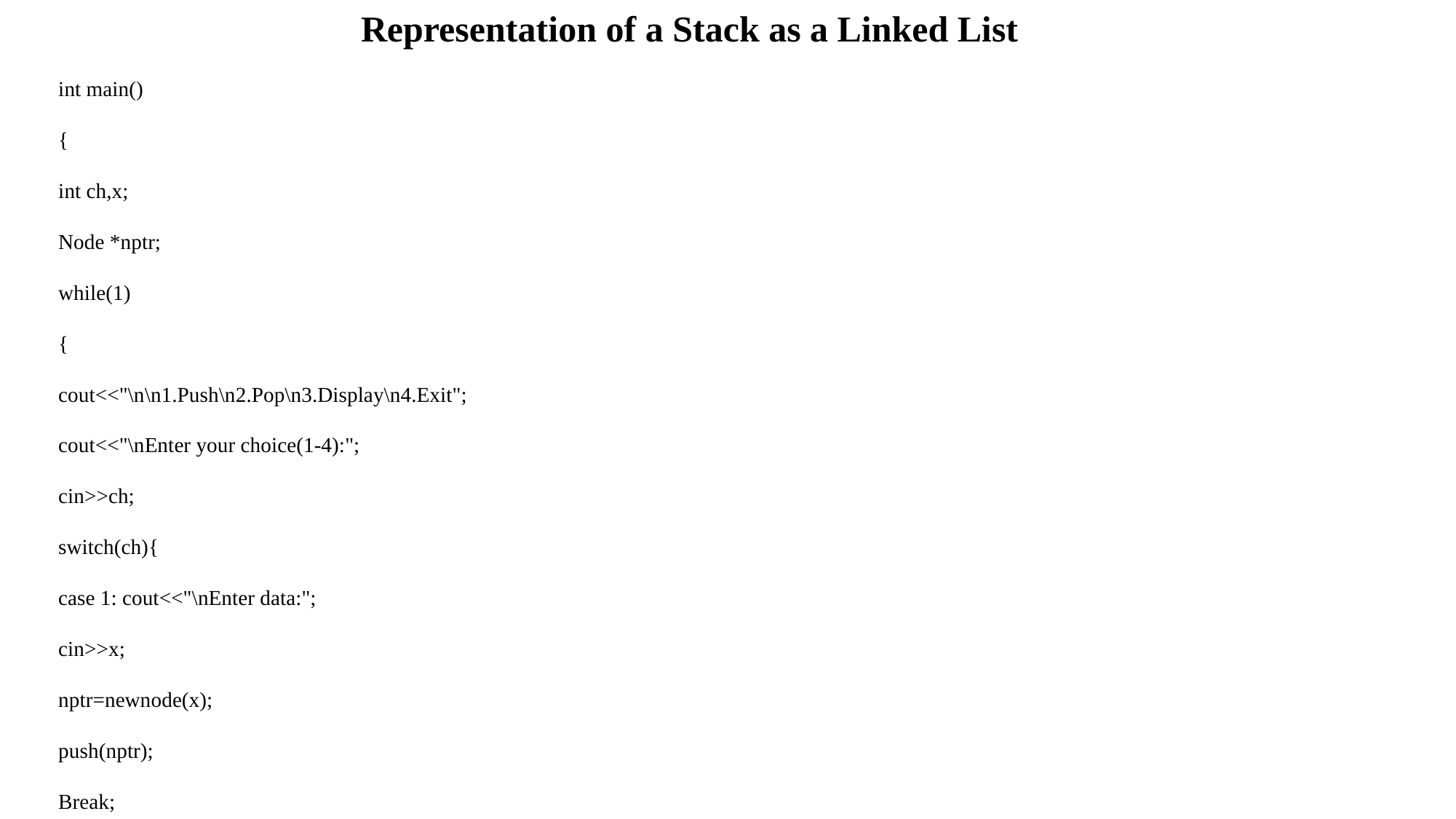

Representation of a Stack as a Linked List
int main()
{
int ch,x;
Node *nptr;
while(1)
{
cout<<"\n\n1.Push\n2.Pop\n3.Display\n4.Exit";
cout<<"\nEnter your choice(1-4):";
cin>>ch;
switch(ch){
case 1: cout<<"\nEnter data:";
cin>>x;
nptr=newnode(x);
push(nptr);
Break;